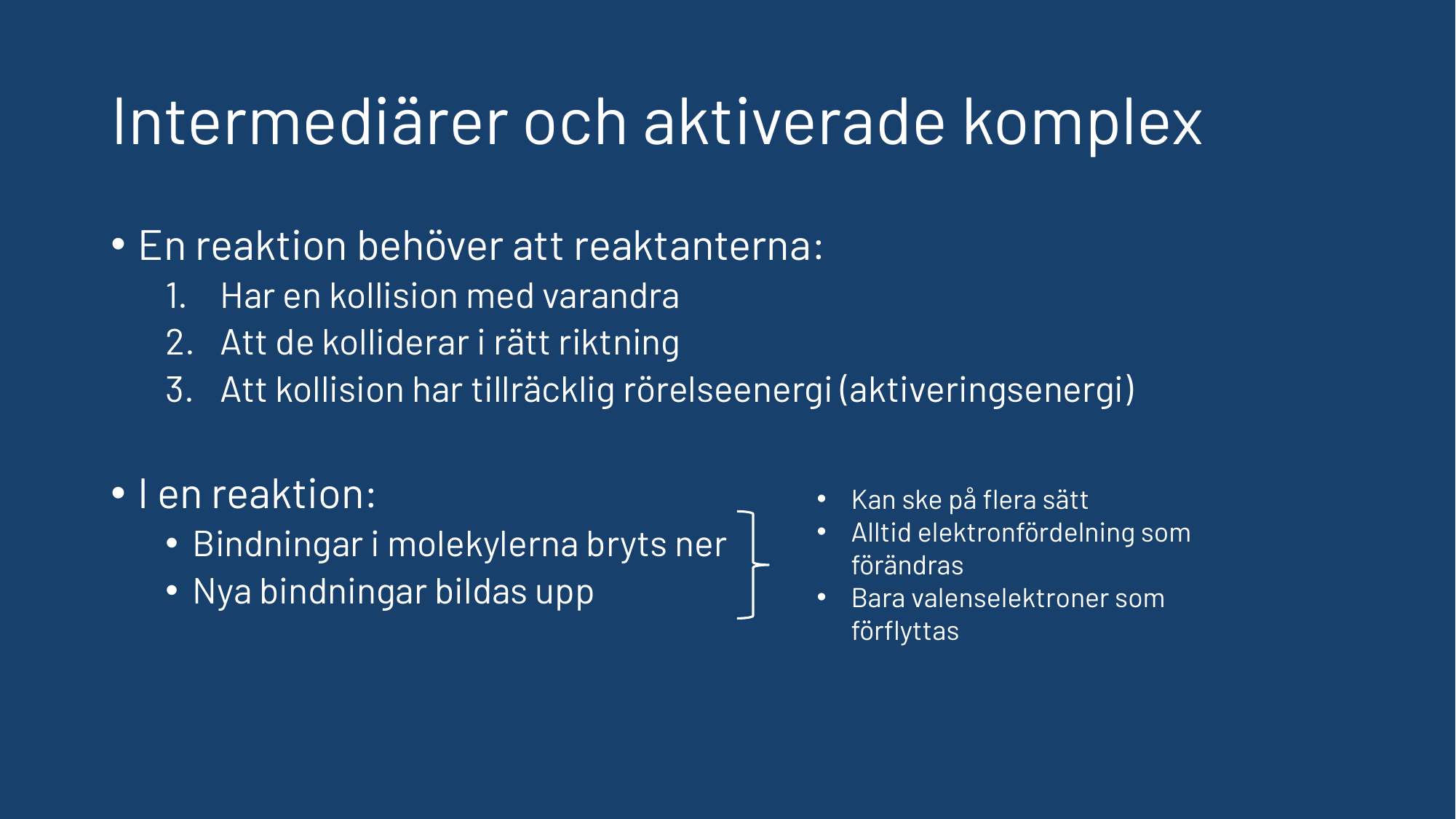

# Intermediärer och aktiverade komplex
En reaktion behöver att reaktanterna:
Har en kollision med varandra
Att de kolliderar i rätt riktning
Att kollision har tillräcklig rörelseenergi (aktiveringsenergi)

I en reaktion:
Bindningar i molekylerna bryts ner
Nya bindningar bildas upp

Kan ske på flera sätt
Alltid elektronfördelning som förändras
Bara valenselektroner som förflyttas